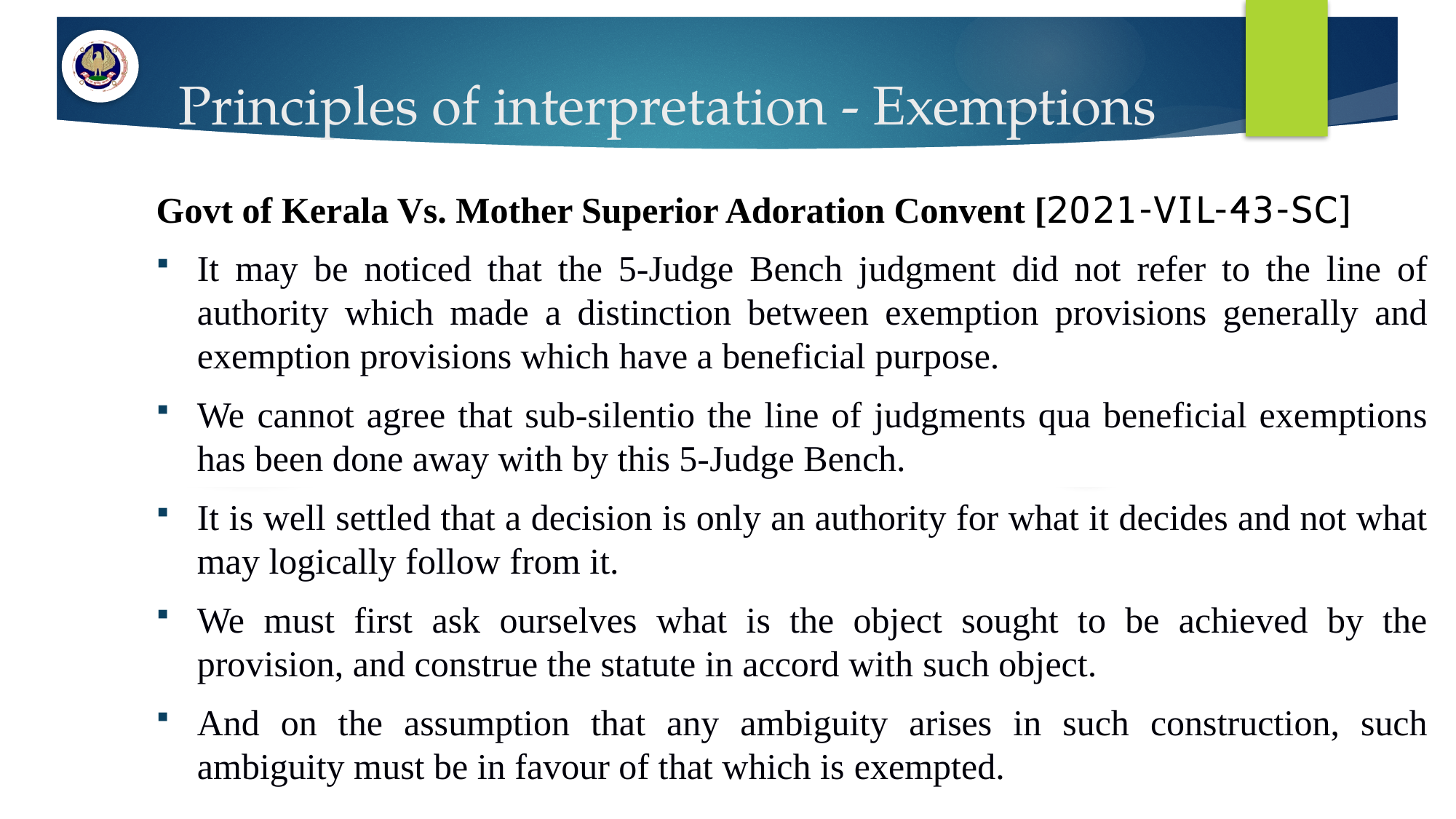

# Principles of interpretation - Exemptions
Govt of Kerala Vs. Mother Superior Adoration Convent [2021-VIL-43-SC]
It may be noticed that the 5-Judge Bench judgment did not refer to the line of authority which made a distinction between exemption provisions generally and exemption provisions which have a beneficial purpose.
We cannot agree that sub-silentio the line of judgments qua beneficial exemptions has been done away with by this 5-Judge Bench.
It is well settled that a decision is only an authority for what it decides and not what may logically follow from it.
We must first ask ourselves what is the object sought to be achieved by the provision, and construe the statute in accord with such object.
And on the assumption that any ambiguity arises in such construction, such ambiguity must be in favour of that which is exempted.